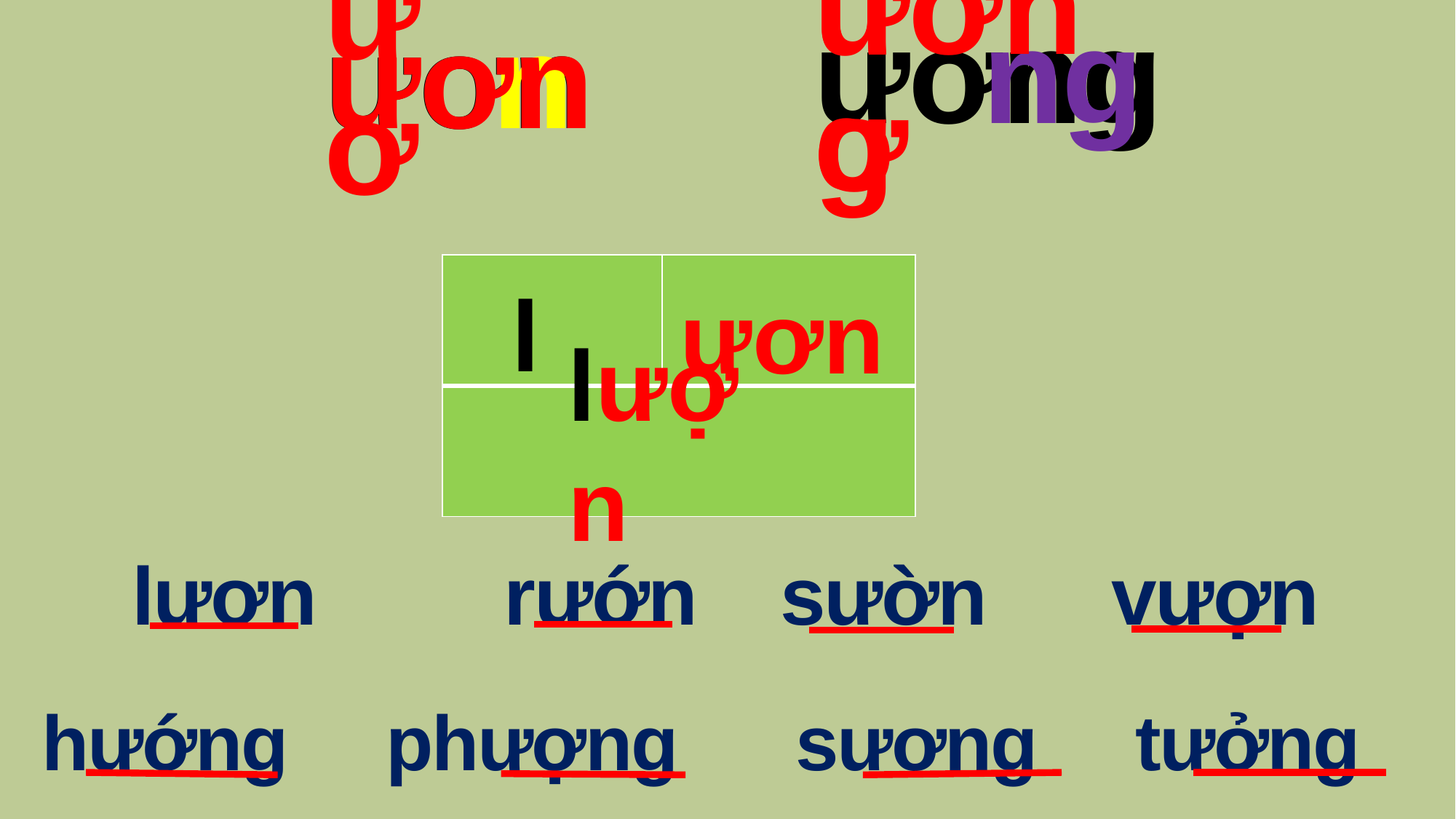

ương
ng
ươ
ương
ươ
# ươn
ươn
n
l
ươn
|  |  |
| --- | --- |
|  |  |
lượn
lươn         rướn    sườn      vượn
hướng     phượng      sương     tưởng